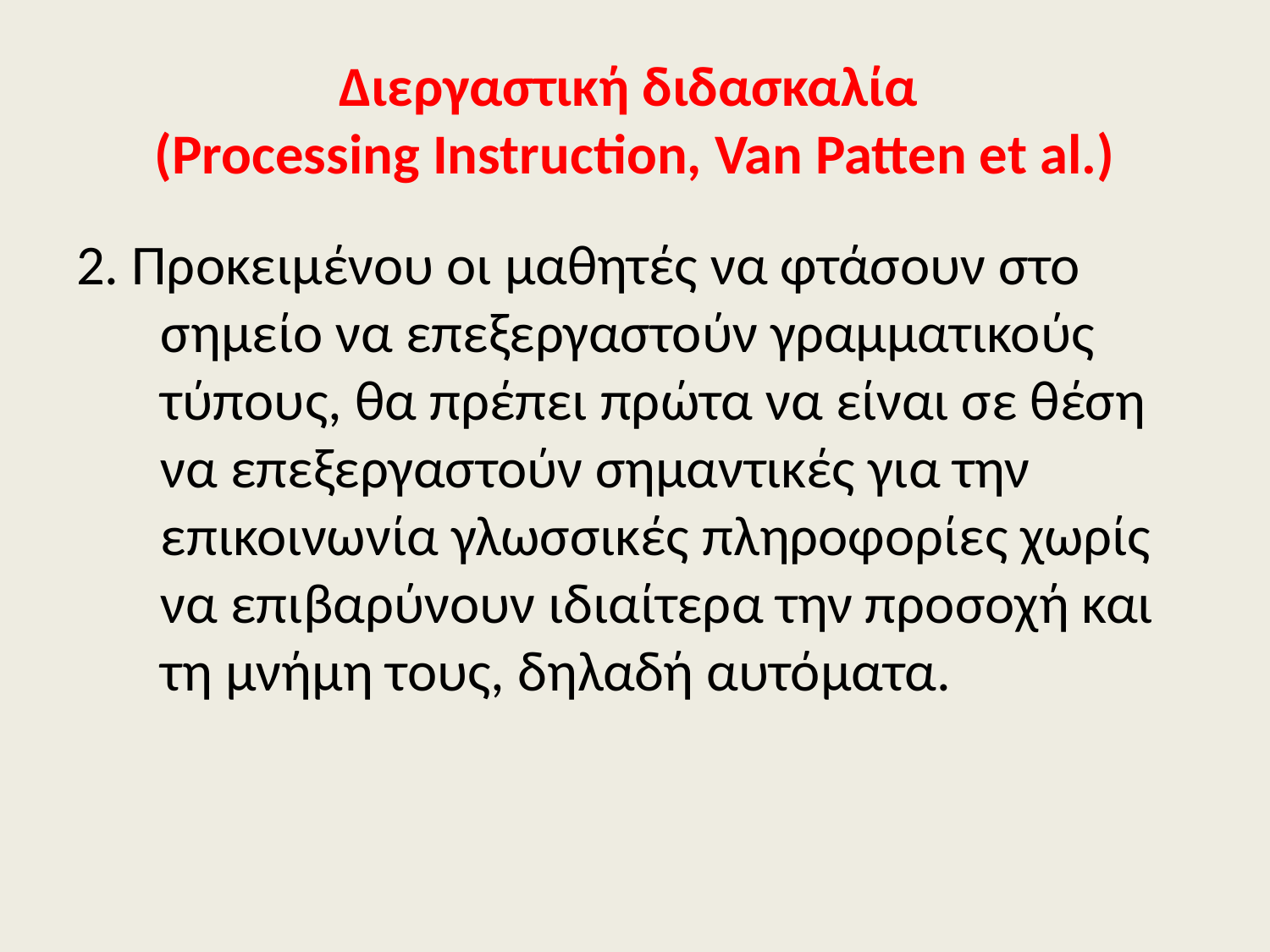

Διεργαστική διδασκαλία
(Processing Instruction, Van Patten et al.)
2. Προκειμένου οι μαθητές να φτάσουν στο σημείο να επεξεργαστούν γραμματικούς τύπους, θα πρέπει πρώτα να είναι σε θέση να επεξεργαστούν σημαντικές για την επικοινωνία γλωσσικές πληροφορίες χωρίς να επιβαρύνουν ιδιαίτερα την προσοχή και τη μνήμη τους, δηλαδή αυτόματα.